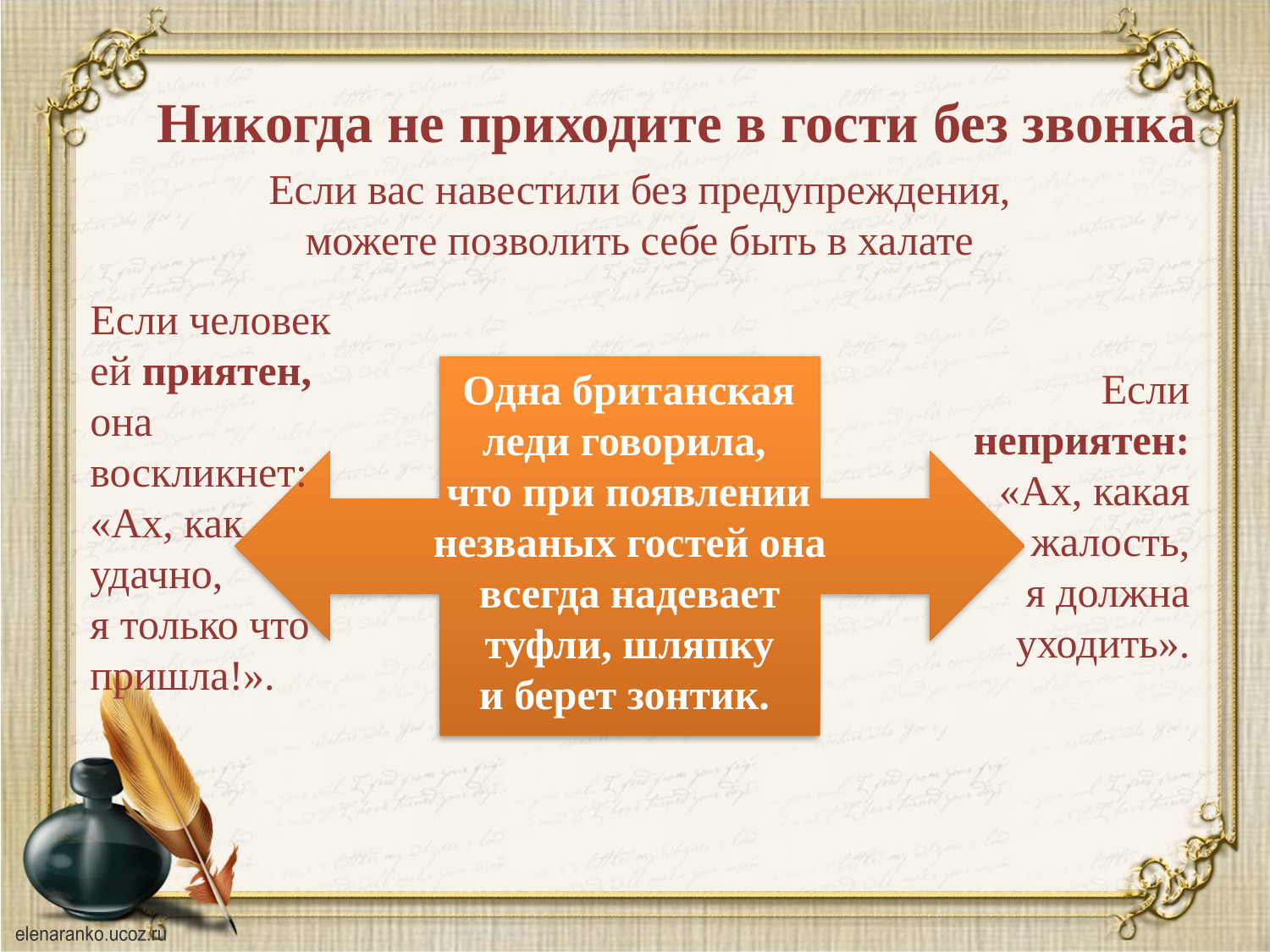

Никогда не приходите в гости без звонка
Если вас навестили без предупреждения,
можете позволить себе быть в халате
Если человек ей приятен,
она воскликнет: «Ах, как удачно, я только что пришла!».
Если неприятен: «Ах, какая жалость, я должна уходить».

Одна британская леди говорила,
что при появлении незваных гостей она всегда надевает туфли, шляпку и берет зонтик.